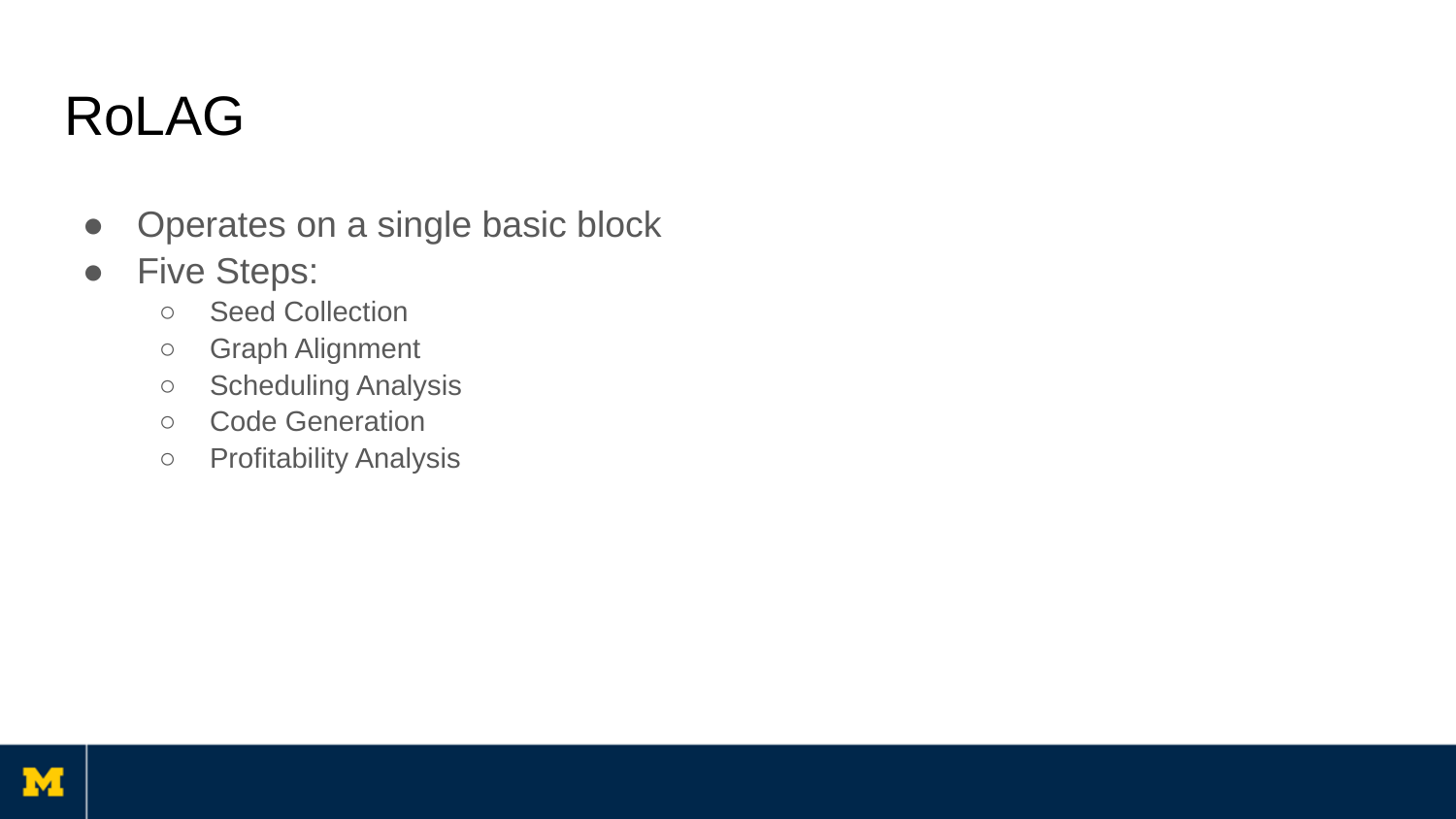

# RoLAG
Operates on a single basic block
Five Steps:
Seed Collection
Graph Alignment
Scheduling Analysis
Code Generation
Profitability Analysis